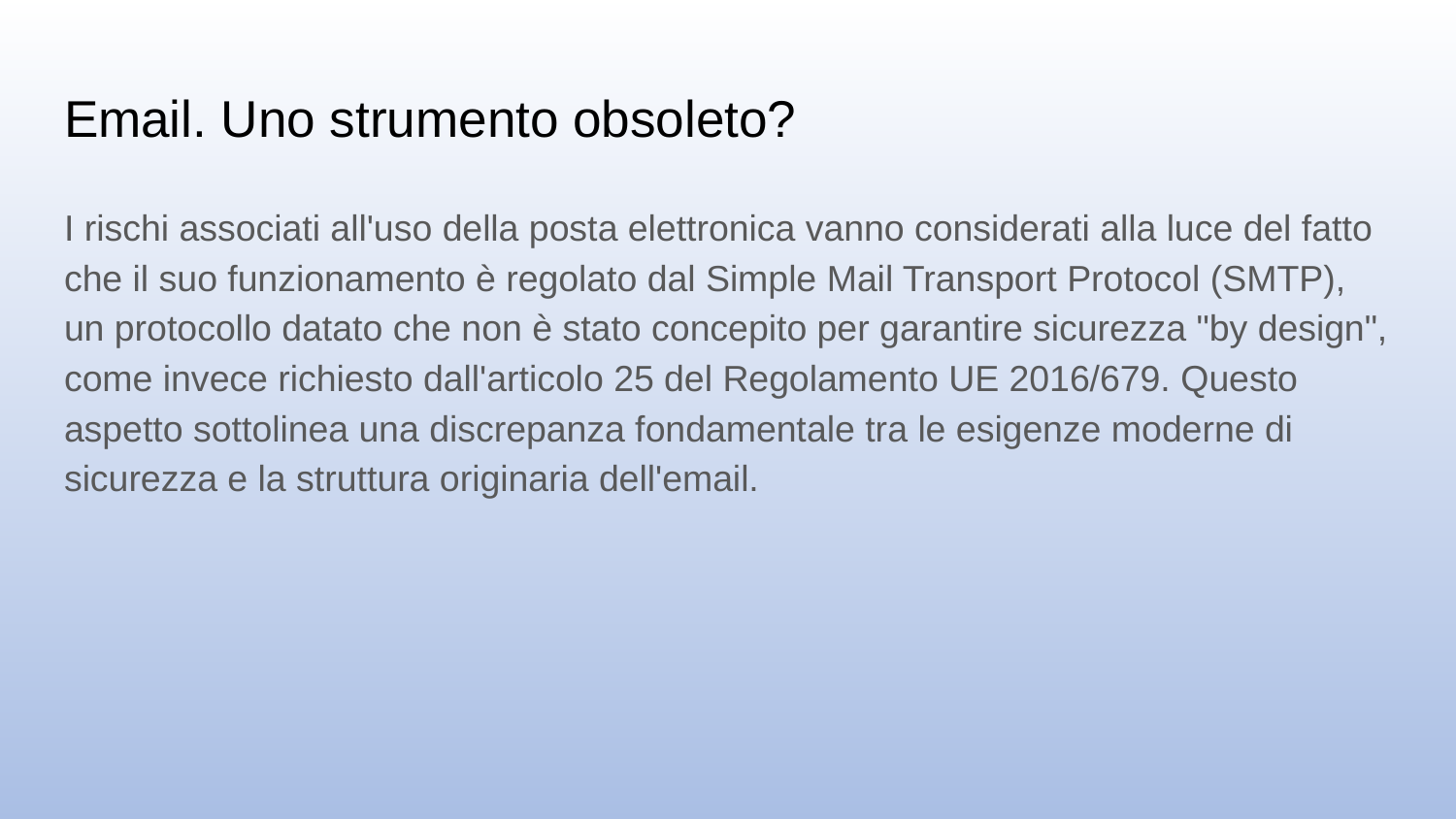

# Email. Uno strumento obsoleto?

I rischi associati all'uso della posta elettronica vanno considerati alla luce del fatto che il suo funzionamento è regolato dal Simple Mail Transport Protocol (SMTP), un protocollo datato che non è stato concepito per garantire sicurezza "by design", come invece richiesto dall'articolo 25 del Regolamento UE 2016/679. Questo aspetto sottolinea una discrepanza fondamentale tra le esigenze moderne di sicurezza e la struttura originaria dell'email.